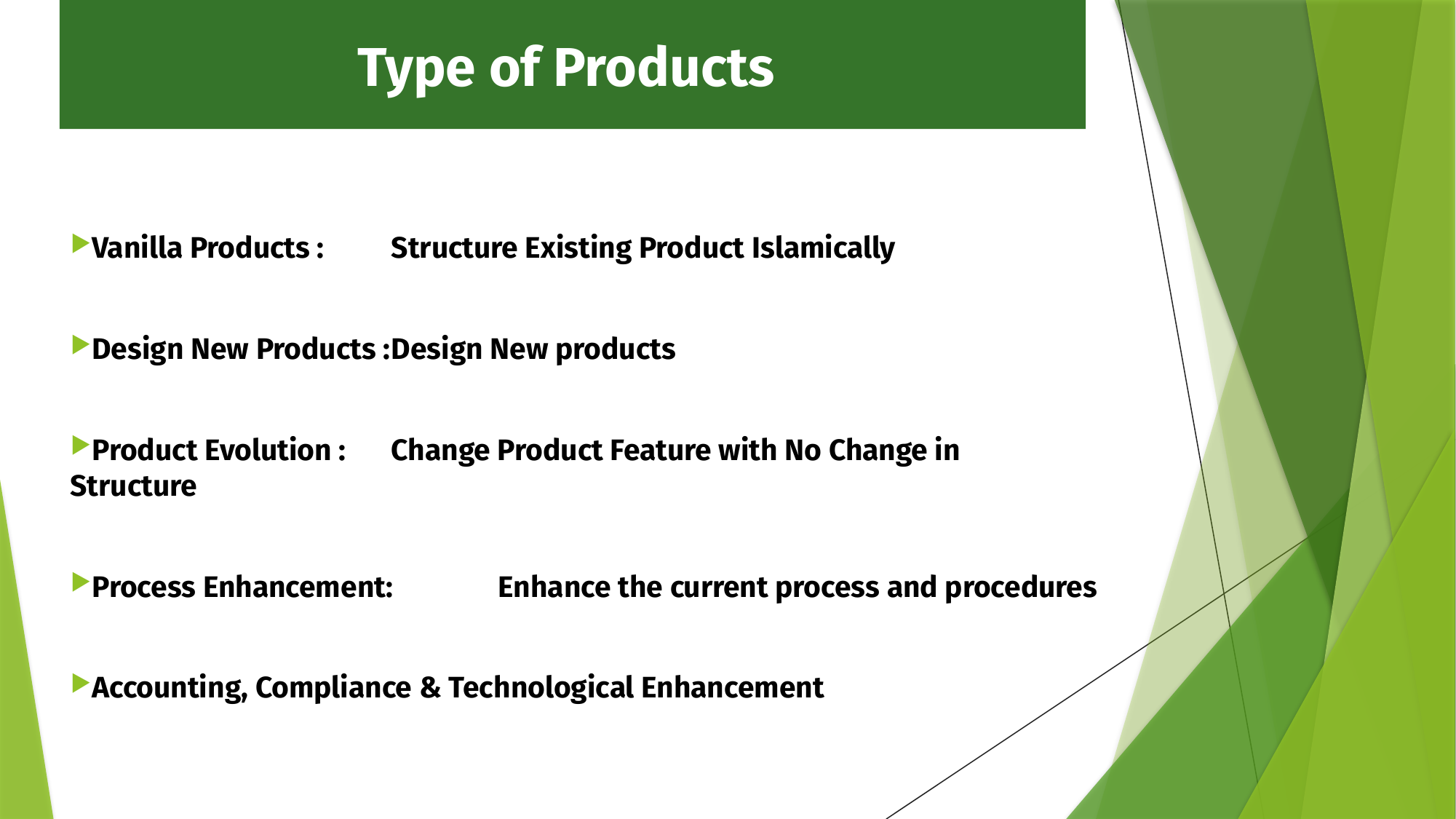

# Type of Products
Vanilla Products :    		Structure Existing Product Islamically

Design New Products :	Design New products

Product Evolution :		Change Product Feature with No Change in 								Structure

Process Enhancement: 	Enhance the current process and procedures

Accounting, Compliance & Technological Enhancement